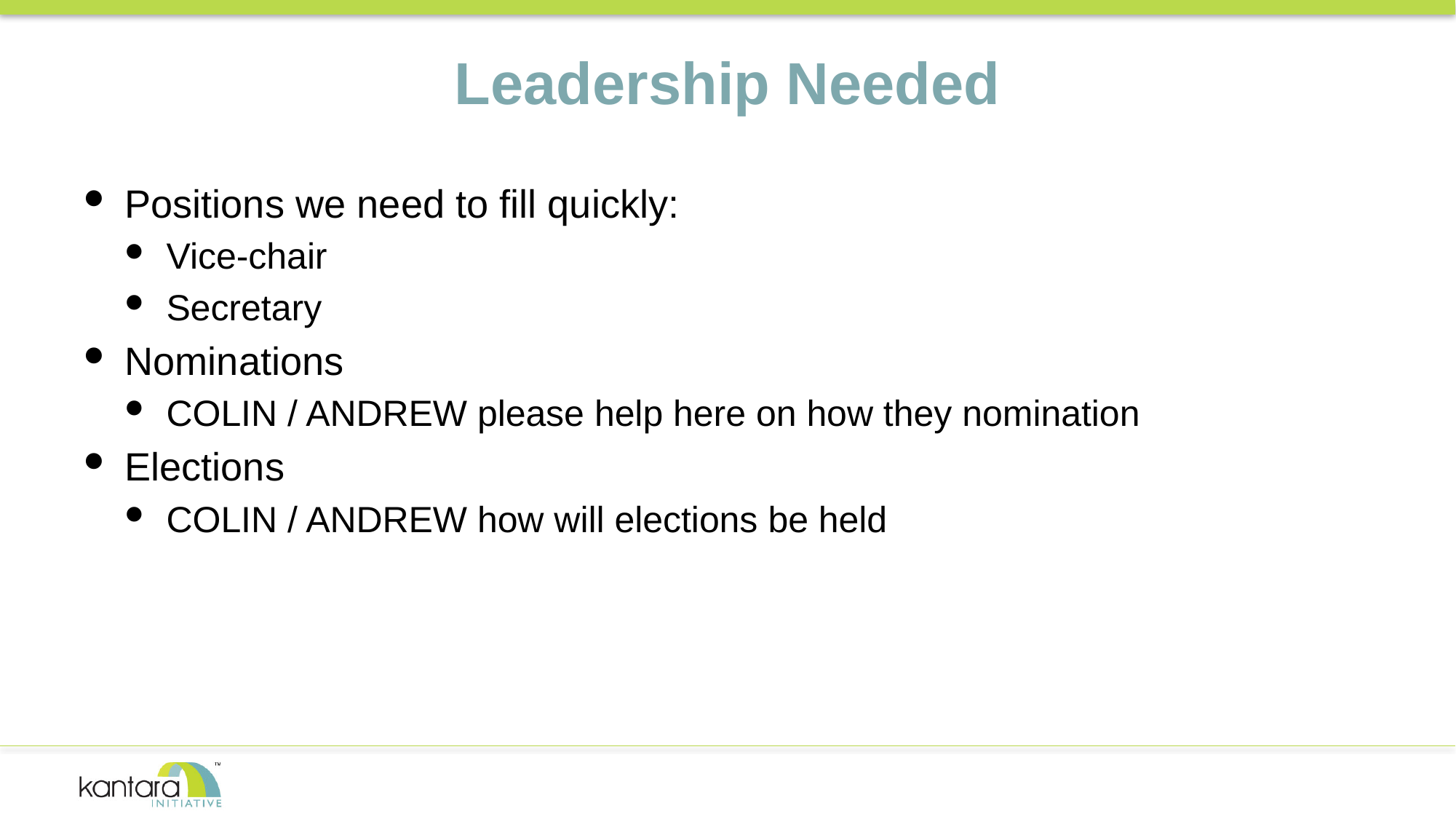

# Leadership Needed
Positions we need to fill quickly:
Vice-chair
Secretary
Nominations
COLIN / ANDREW please help here on how they nomination
Elections
COLIN / ANDREW how will elections be held